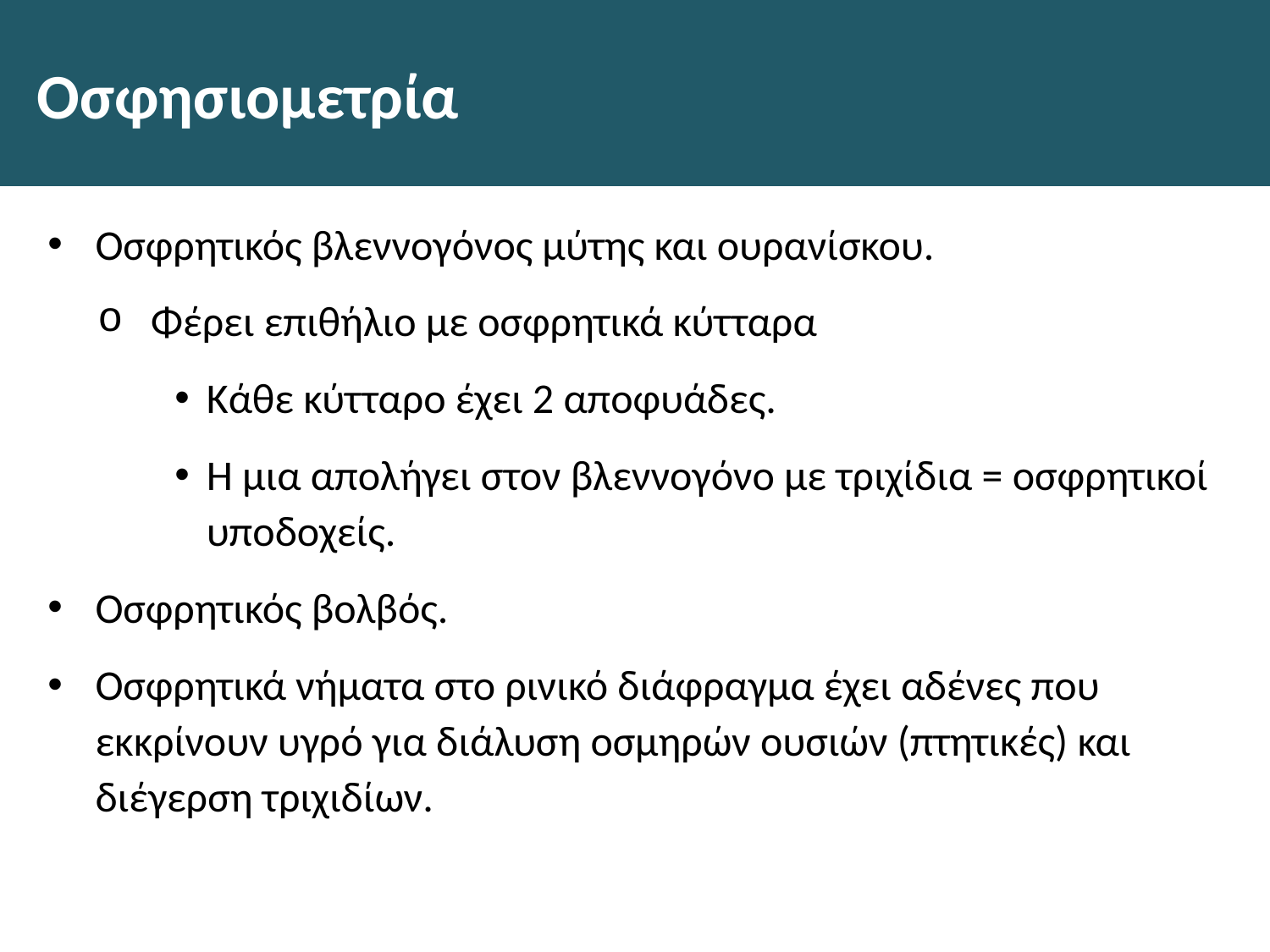

# Οσφησιομετρία
Οσφρητικός βλεννογόνος μύτης και ουρανίσκου.
Φέρει επιθήλιο με οσφρητικά κύτταρα
Κάθε κύτταρο έχει 2 αποφυάδες.
Η μια απολήγει στον βλεννογόνο με τριχίδια = οσφρητικοί υποδοχείς.
Οσφρητικός βολβός.
Οσφρητικά νήματα στο ρινικό διάφραγμα έχει αδένες που εκκρίνουν υγρό για διάλυση οσμηρών ουσιών (πτητικές) και διέγερση τριχιδίων.